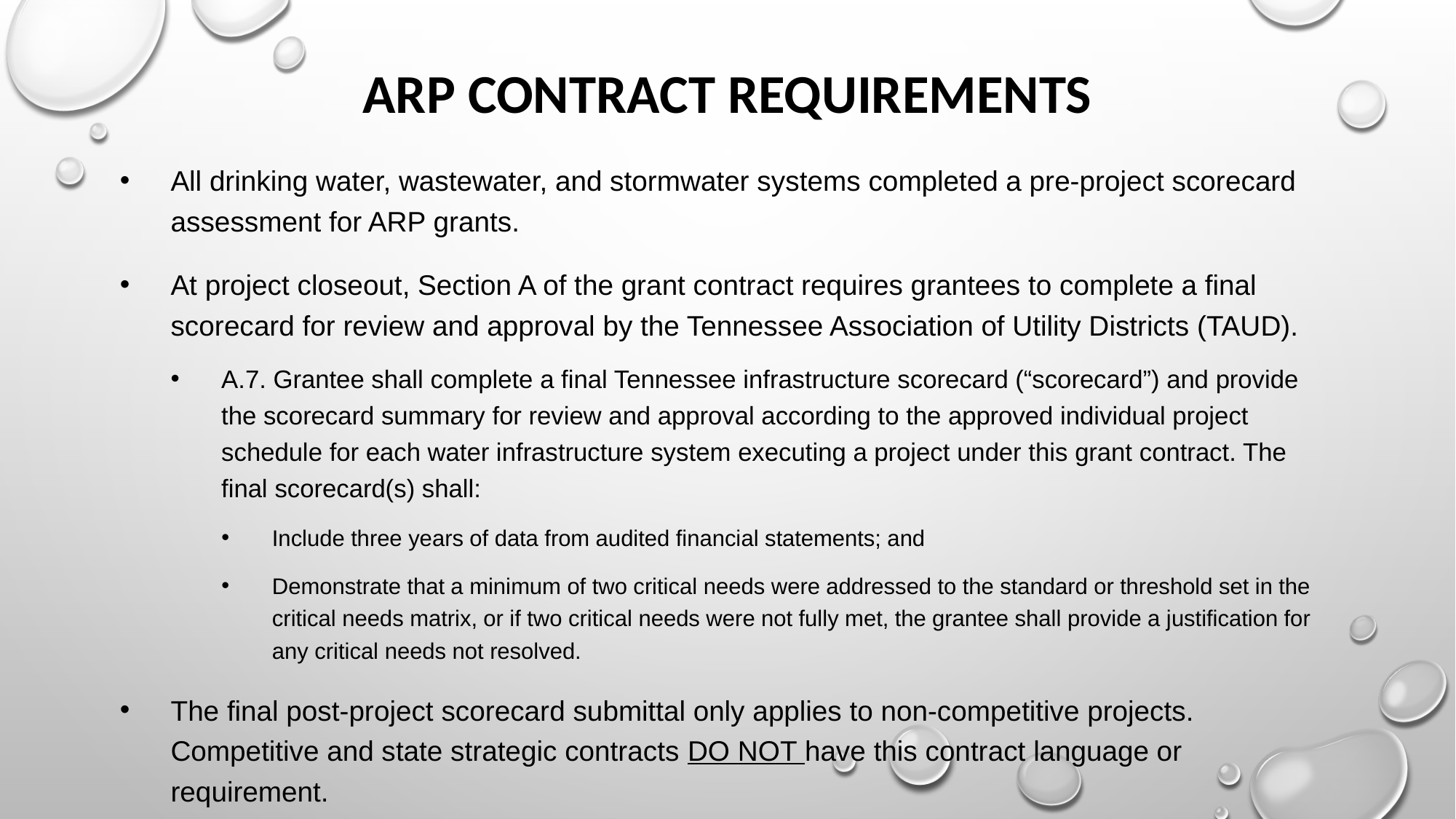

# ARP Contract requirements
All drinking water, wastewater, and stormwater systems completed a pre-project scorecard assessment for ARP grants.
At project closeout, Section A of the grant contract requires grantees to complete a final scorecard for review and approval by the Tennessee Association of Utility Districts (TAUD).
A.7. Grantee shall complete a final Tennessee infrastructure scorecard (“scorecard”) and provide the scorecard summary for review and approval according to the approved individual project schedule for each water infrastructure system executing a project under this grant contract. The final scorecard(s) shall:
Include three years of data from audited financial statements; and
Demonstrate that a minimum of two critical needs were addressed to the standard or threshold set in the critical needs matrix, or if two critical needs were not fully met, the grantee shall provide a justification for any critical needs not resolved.
The final post-project scorecard submittal only applies to non-competitive projects. Competitive and state strategic contracts DO NOT have this contract language or requirement.